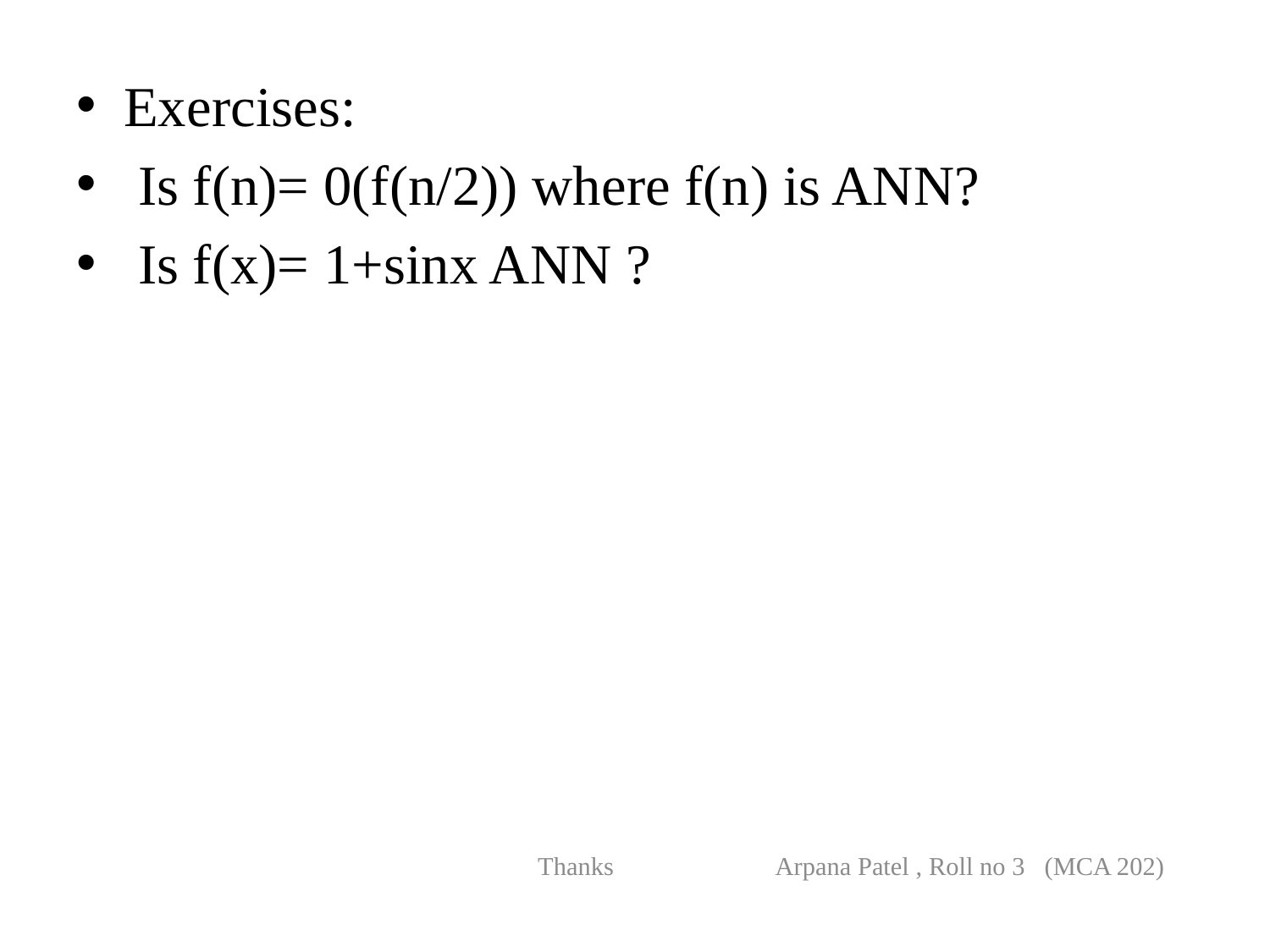

Exercises:
 Is f(n)= 0(f(n/2)) where f(n) is ANN?
 Is f(x)= 1+sinx ANN ?

Thanks                         Arpana Patel , Roll no 3   (MCA 202)